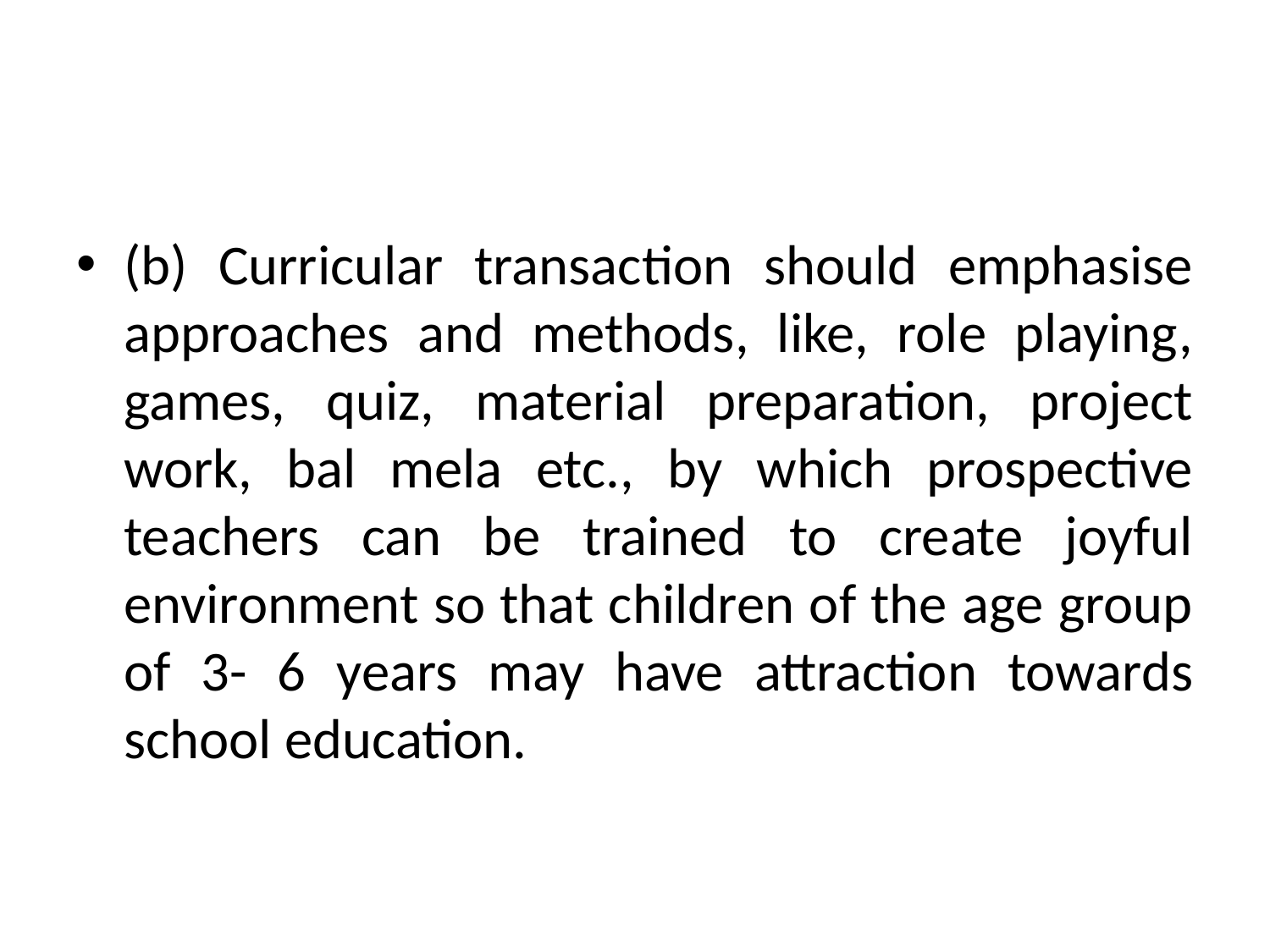

(b) Curricular transaction should emphasise approaches and methods, like, role playing, games, quiz, material preparation, project work, bal mela etc., by which prospective teachers can be trained to create joyful environment so that children of the age group of 3- 6 years may have attraction towards school education.